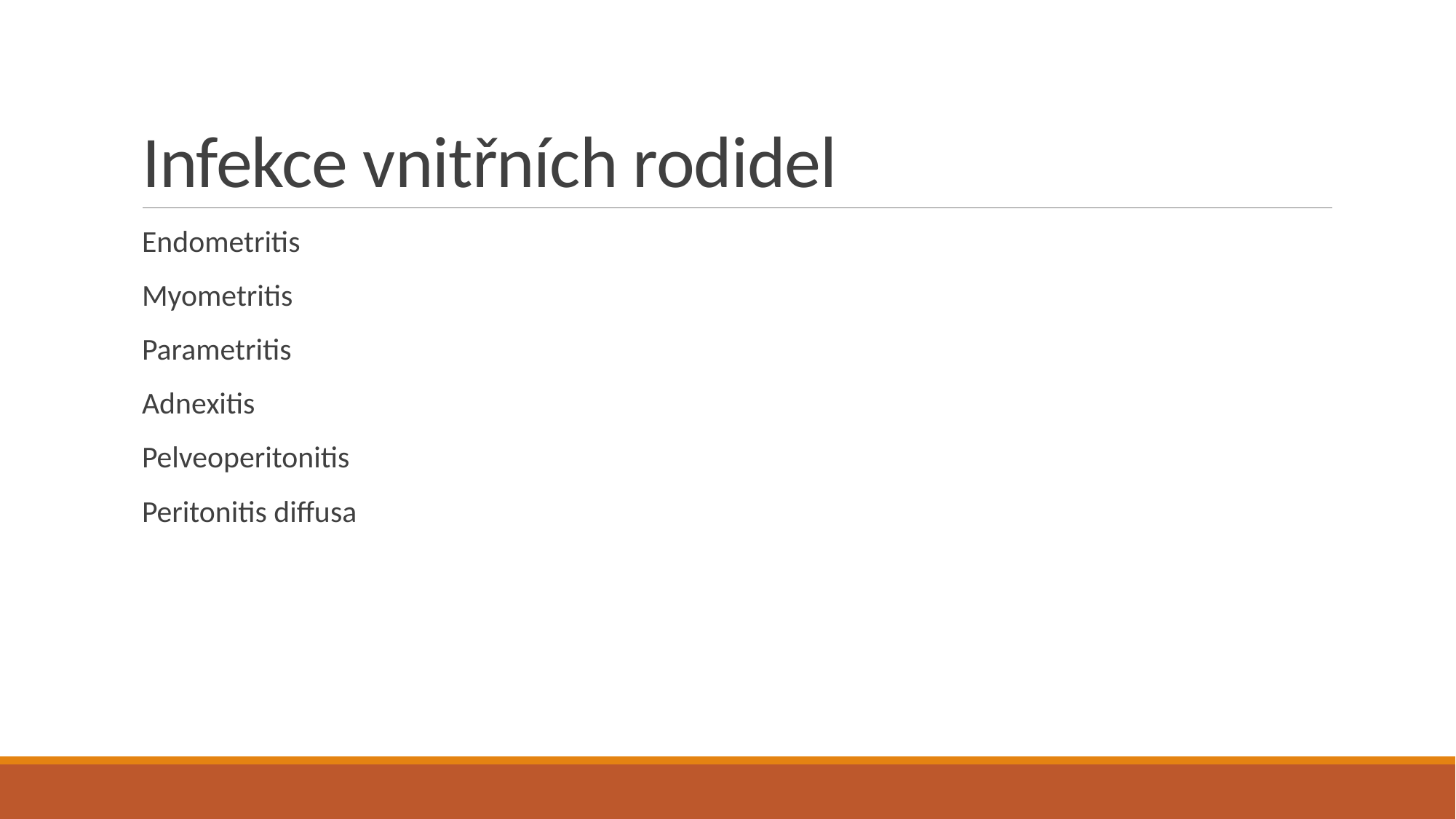

# Infekce vnitřních rodidel
Endometritis
Myometritis
Parametritis
Adnexitis
Pelveoperitonitis
Peritonitis diffusa